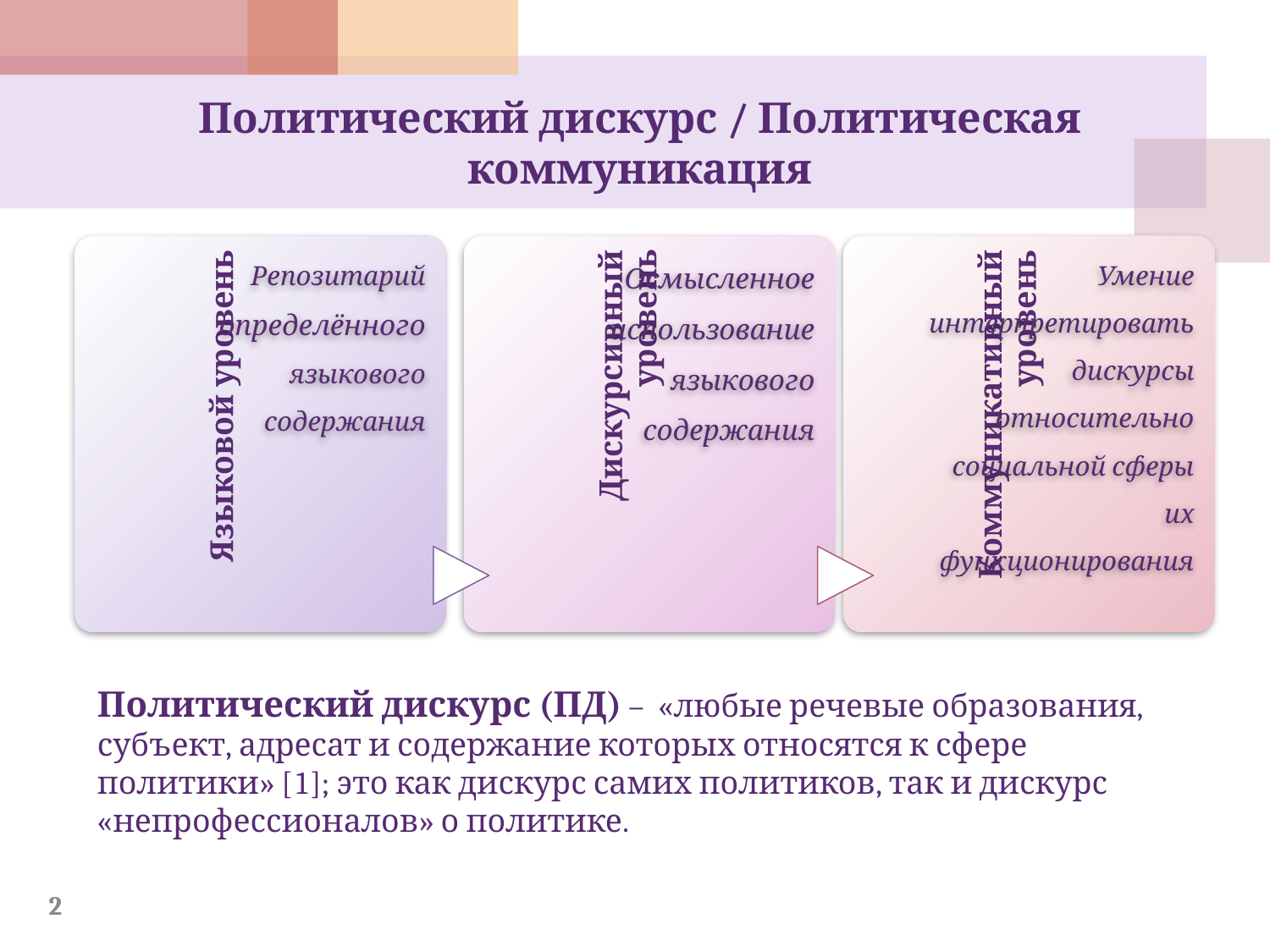

# Политический дискурс / Политическая коммуникация
Языковой уровень
Репозитарий определённого языкового содержания
Дискурсивный уровень
Осмысленное использование языкового содержания
Коммуникативный уровень
Умение интерпретировать дискурсы относительно социальной сферы их функционирования
Политический дискурс (ПД) –  «любые речевые образования, субъект, адресат и содержание которых относятся к сфере политики» [1]; это как дискурс самих политиков, так и дискурс «непрофессионалов» о политике.

2